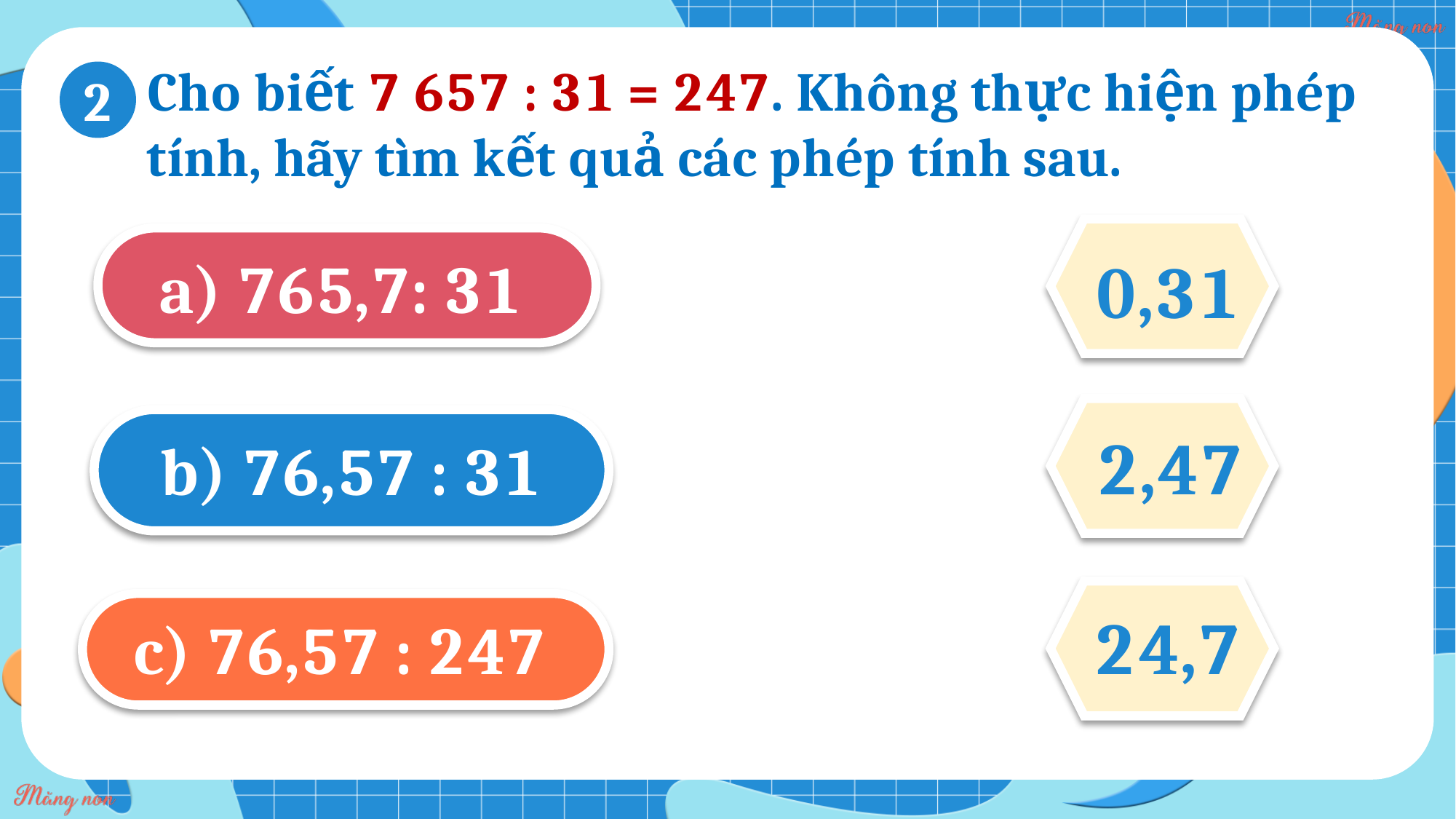

Cho biết 7 657 : 31 = 247. Không thực hiện phép tính, hãy tìm kết quả các phép tính sau.
2

0,31

a) 765,7: 31

2,47

b) 76,57 : 31

24,7

c) 76,57 : 247